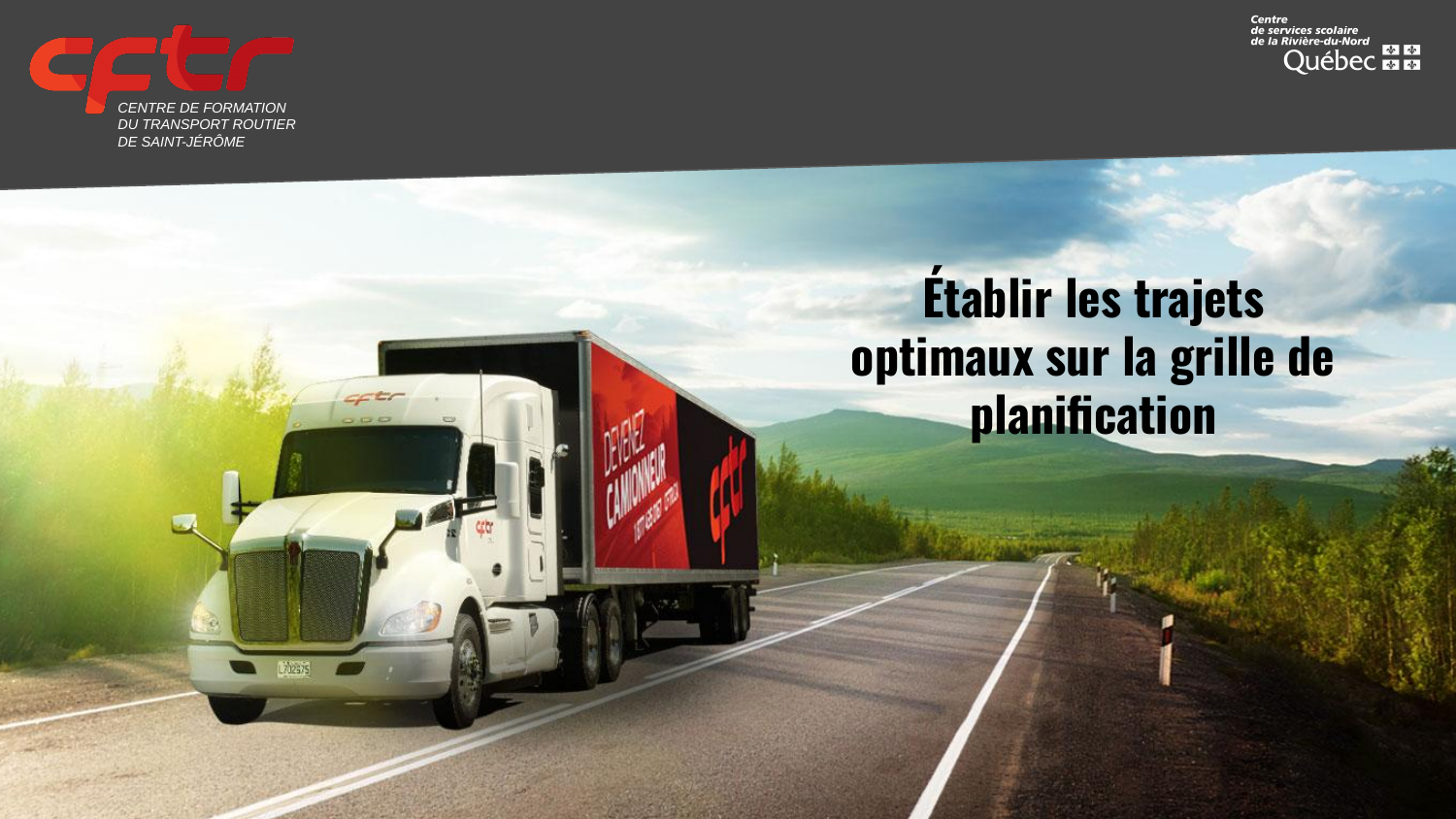

# Établir les trajets optimaux sur la grille de planification